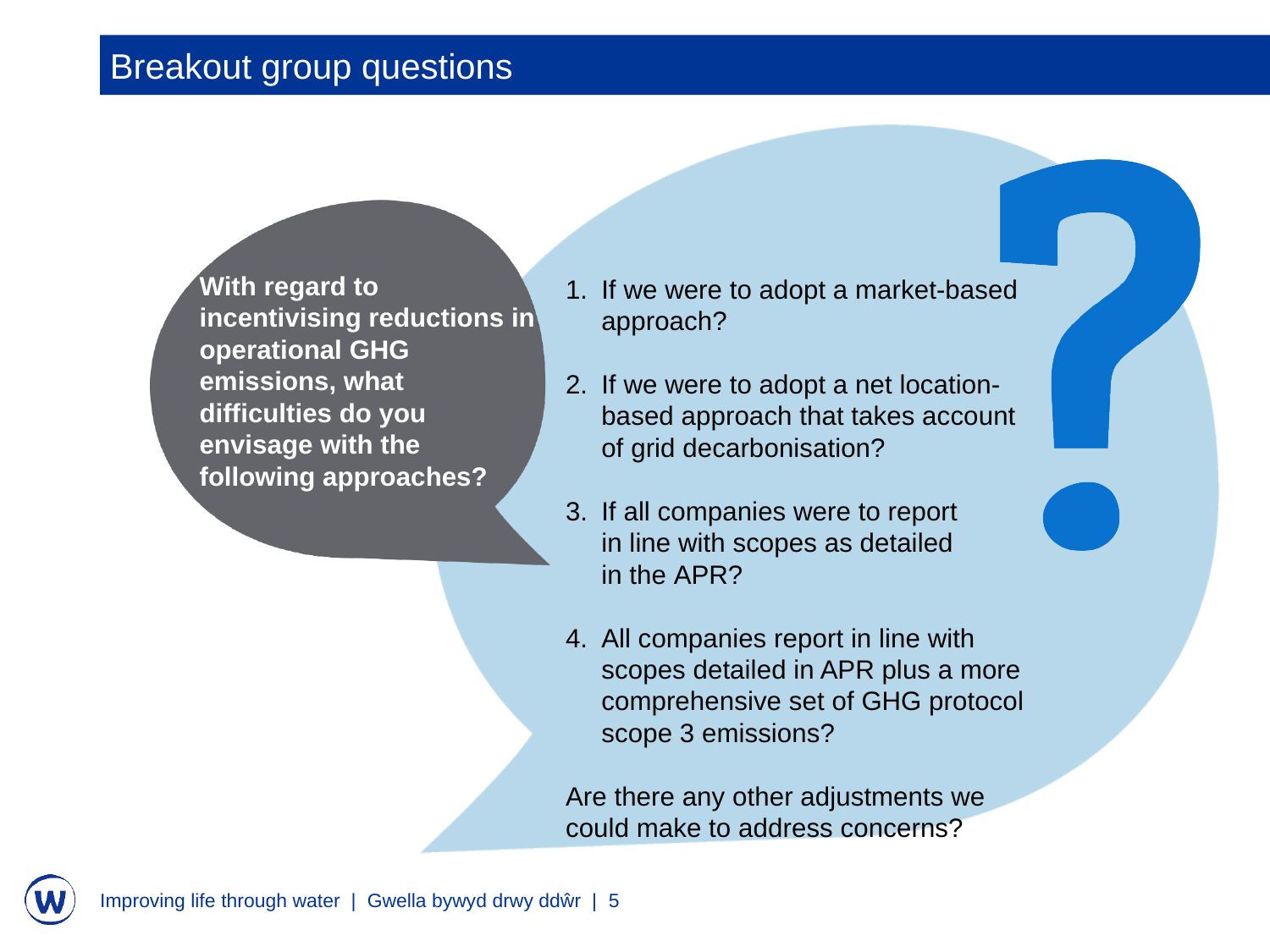

Breakout group questions
With regard to incentivising reductions in operational GHG emissions, what difficulties do you envisage with the following approaches?
If we were to adopt a market-based approach?

If we were to adopt a net location-based approach that takes account of grid decarbonisation?

If all companies were to report in line with scopes as detailed in the APR?

All companies report in line with scopes detailed in APR plus a more comprehensive set of GHG protocol scope 3 emissions?

Are there any other adjustments we could make to address concerns?